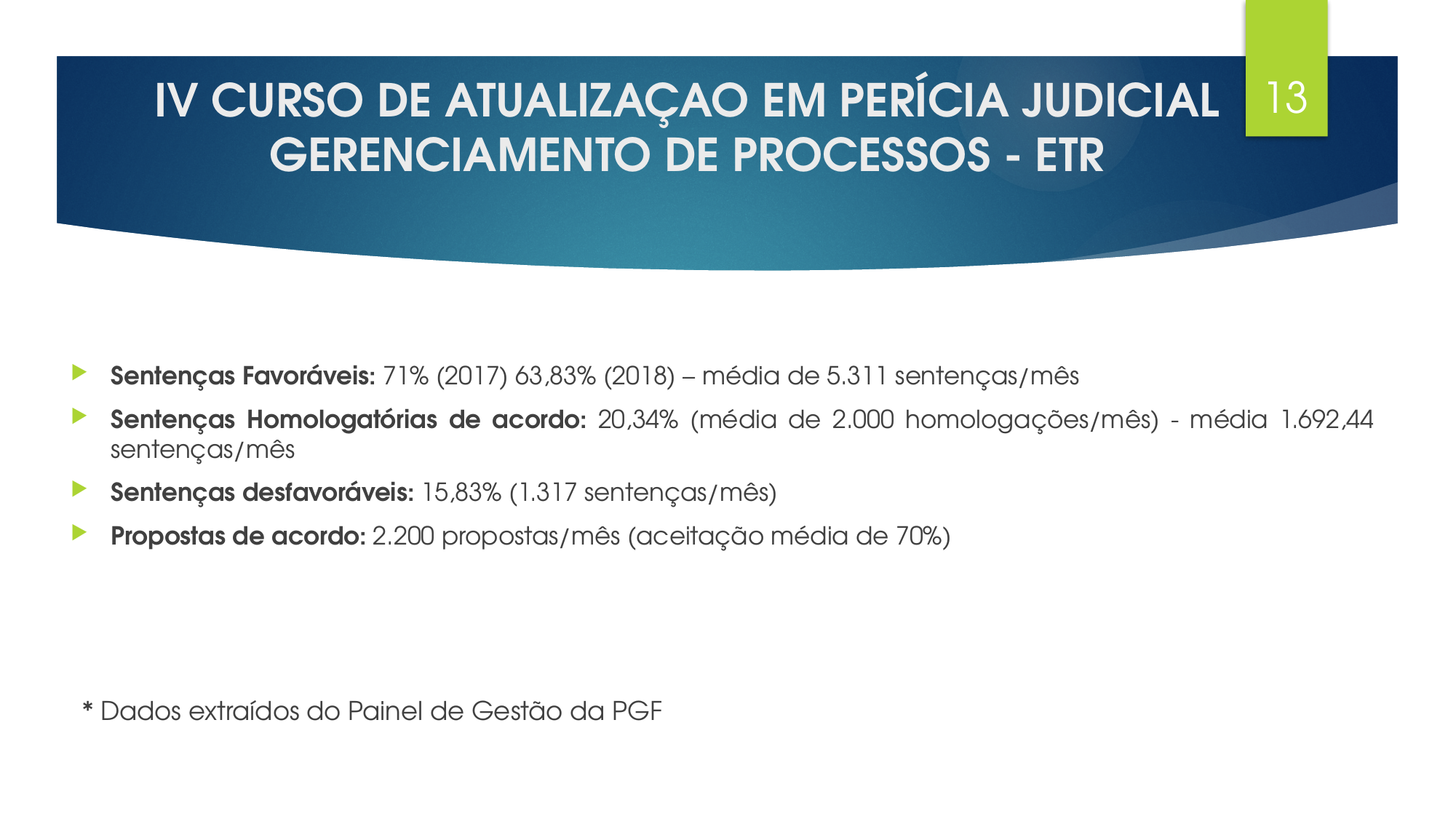

13
# IV CURSO DE ATUALIZAÇAO EM PERÍCIA JUDICIAL GERENCIAMENTO DE PROCESSOS - ETR

Sentenças Favoráveis: 71% (2017) 63,83% (2018) – média de 5.311 sentenças/mês
Sentenças Homologatórias de acordo: 20,34% (média de 2.000 homologações/mês) - média 1.692,44 sentenças/mês
Sentenças desfavoráveis: 15,83% (1.317 sentenças/mês)
Propostas de acordo: 2.200 propostas/mês (aceitação média de 70%)

* Dados extraídos do Painel de Gestão da PGF